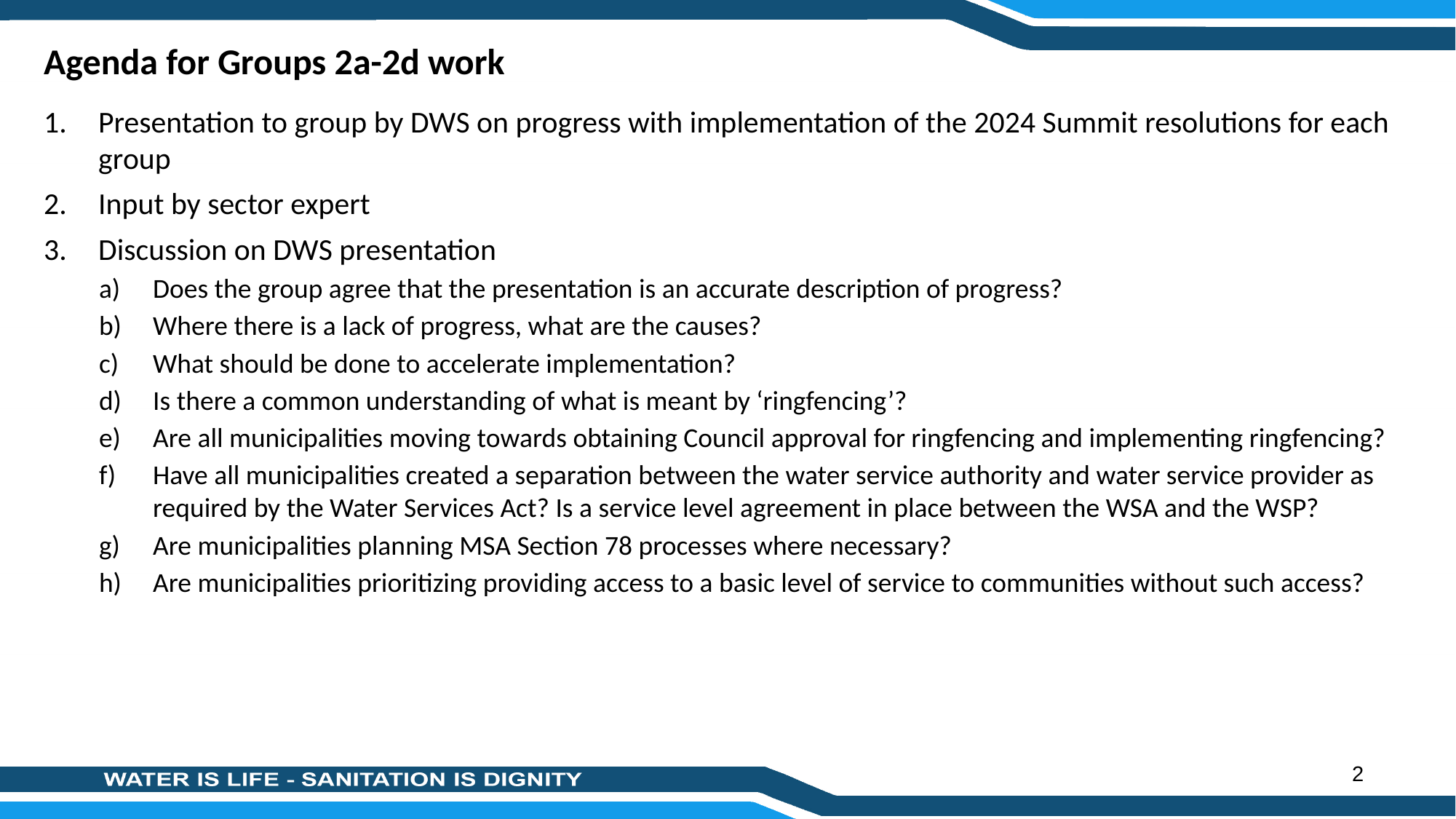

# Agenda for Groups 2a-2d work
Presentation to group by DWS on progress with implementation of the 2024 Summit resolutions for each group
Input by sector expert
Discussion on DWS presentation
Does the group agree that the presentation is an accurate description of progress?
Where there is a lack of progress, what are the causes?
What should be done to accelerate implementation?
Is there a common understanding of what is meant by ‘ringfencing’?
Are all municipalities moving towards obtaining Council approval for ringfencing and implementing ringfencing?
Have all municipalities created a separation between the water service authority and water service provider as required by the Water Services Act? Is a service level agreement in place between the WSA and the WSP?
Are municipalities planning MSA Section 78 processes where necessary?
Are municipalities prioritizing providing access to a basic level of service to communities without such access?

2